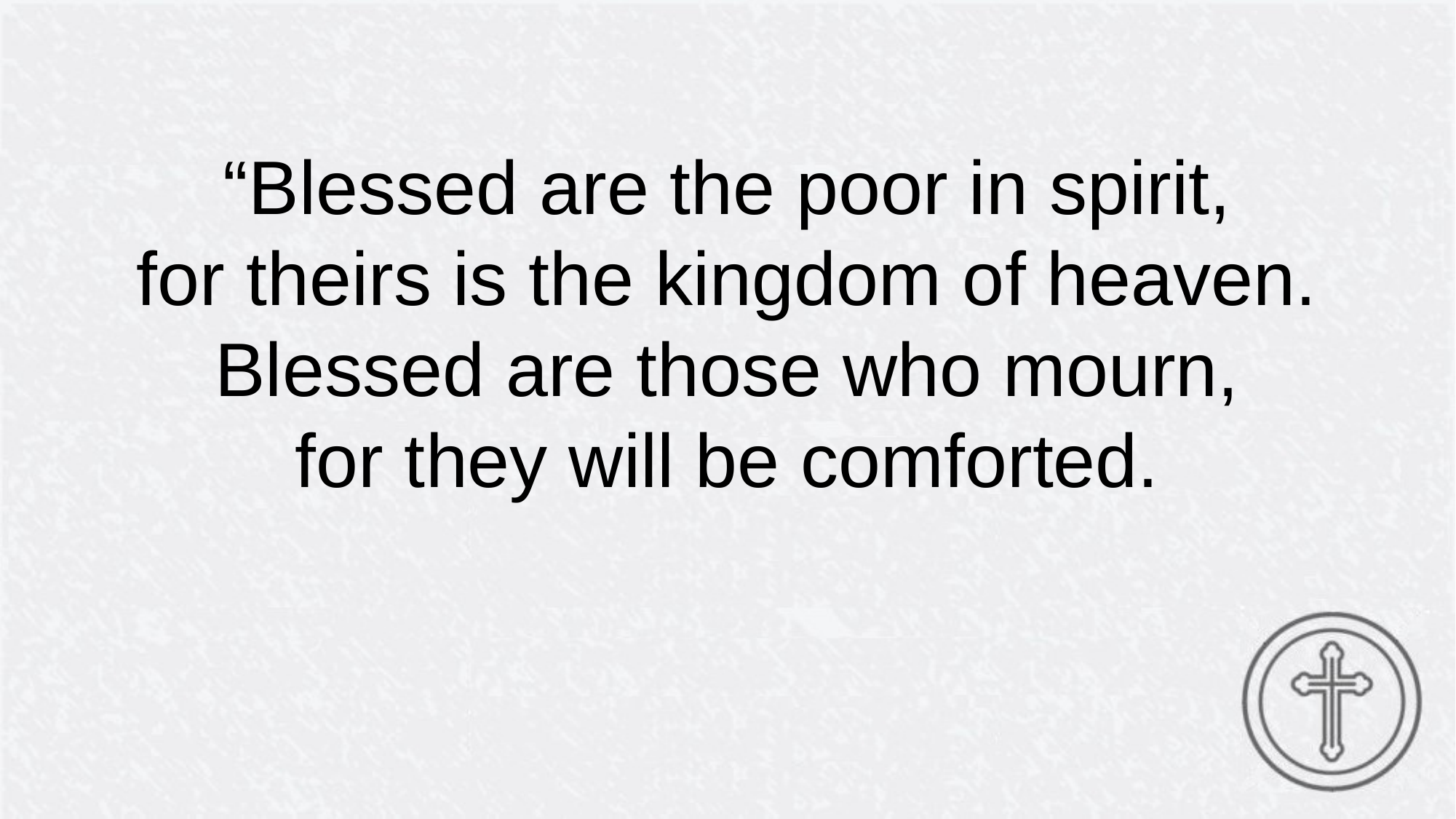

“Blessed are the poor in spirit,
for theirs is the kingdom of heaven.
Blessed are those who mourn,
for they will be comforted.